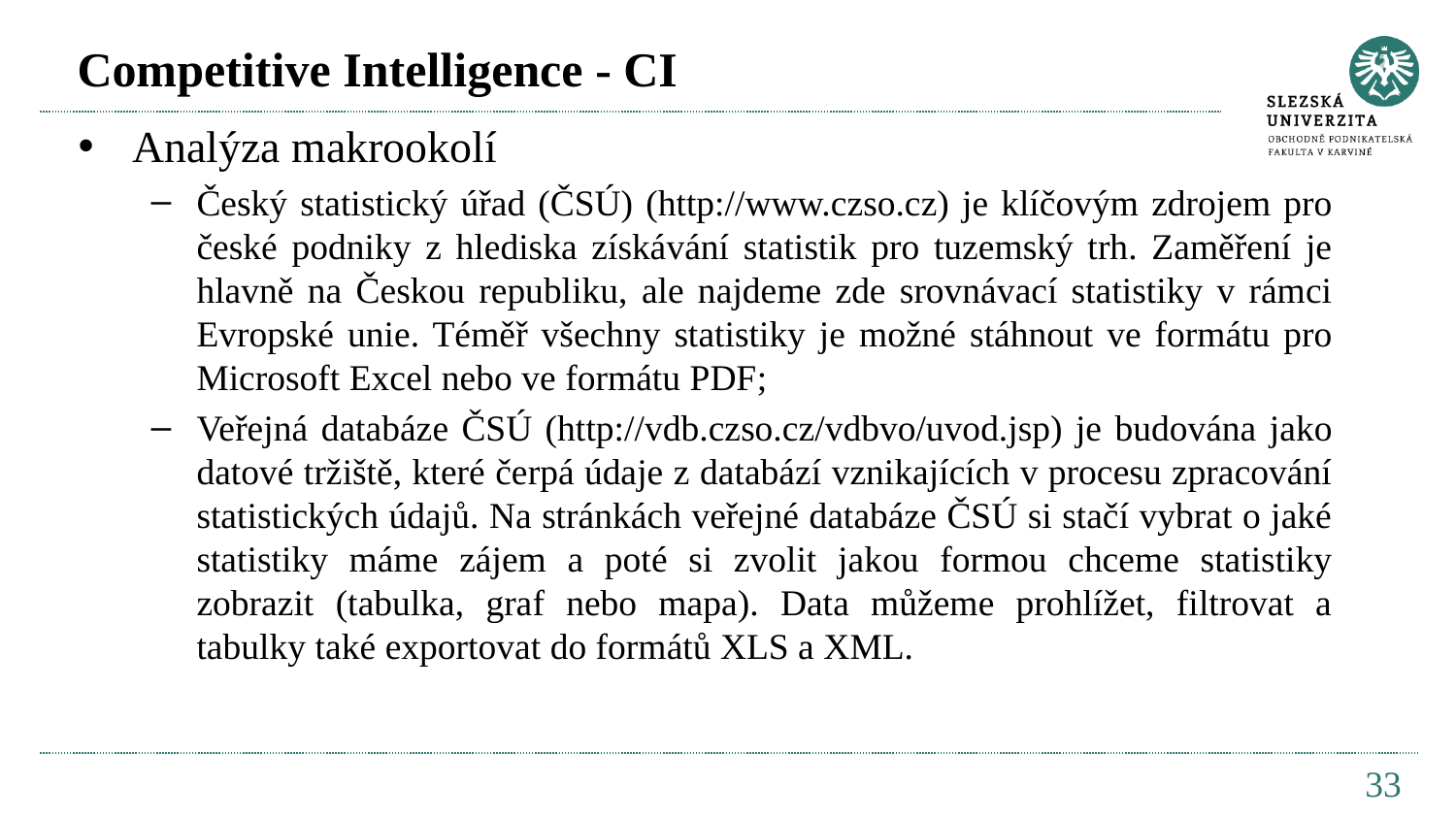

# Competitive Intelligence - CI
Analýza makrookolí
Český statistický úřad (ČSÚ) (http://www.czso.cz) je klíčovým zdrojem pro české podniky z hlediska získávání statistik pro tuzemský trh. Zaměření je hlavně na Českou republiku, ale najdeme zde srovnávací statistiky v rámci Evropské unie. Téměř všechny statistiky je možné stáhnout ve formátu pro Microsoft Excel nebo ve formátu PDF;
Veřejná databáze ČSÚ (http://vdb.czso.cz/vdbvo/uvod.jsp) je budována jako datové tržiště, které čerpá údaje z databází vznikajících v procesu zpracování statistických údajů. Na stránkách veřejné databáze ČSÚ si stačí vybrat o jaké statistiky máme zájem a poté si zvolit jakou formou chceme statistiky zobrazit (tabulka, graf nebo mapa). Data můžeme prohlížet, filtrovat a tabulky také exportovat do formátů XLS a XML.

33